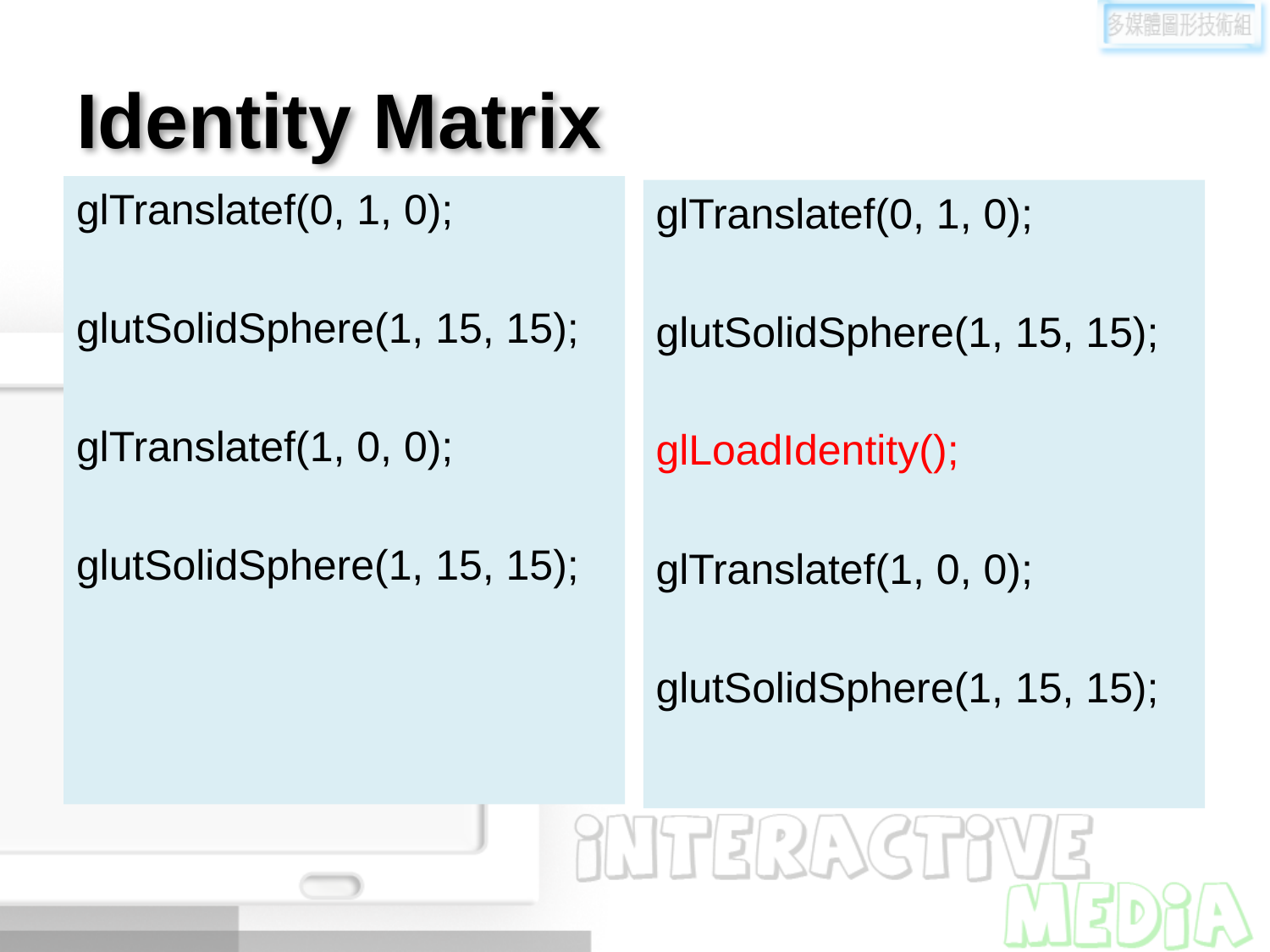

# Identity Matrix
glTranslatef(0, 1, 0);

glutSolidSphere(1, 15, 15);

glTranslatef(1, 0, 0);

glutSolidSphere(1, 15, 15);

glTranslatef(0, 1, 0);

glutSolidSphere(1, 15, 15);

glLoadIdentity();

glTranslatef(1, 0, 0);

glutSolidSphere(1, 15, 15);